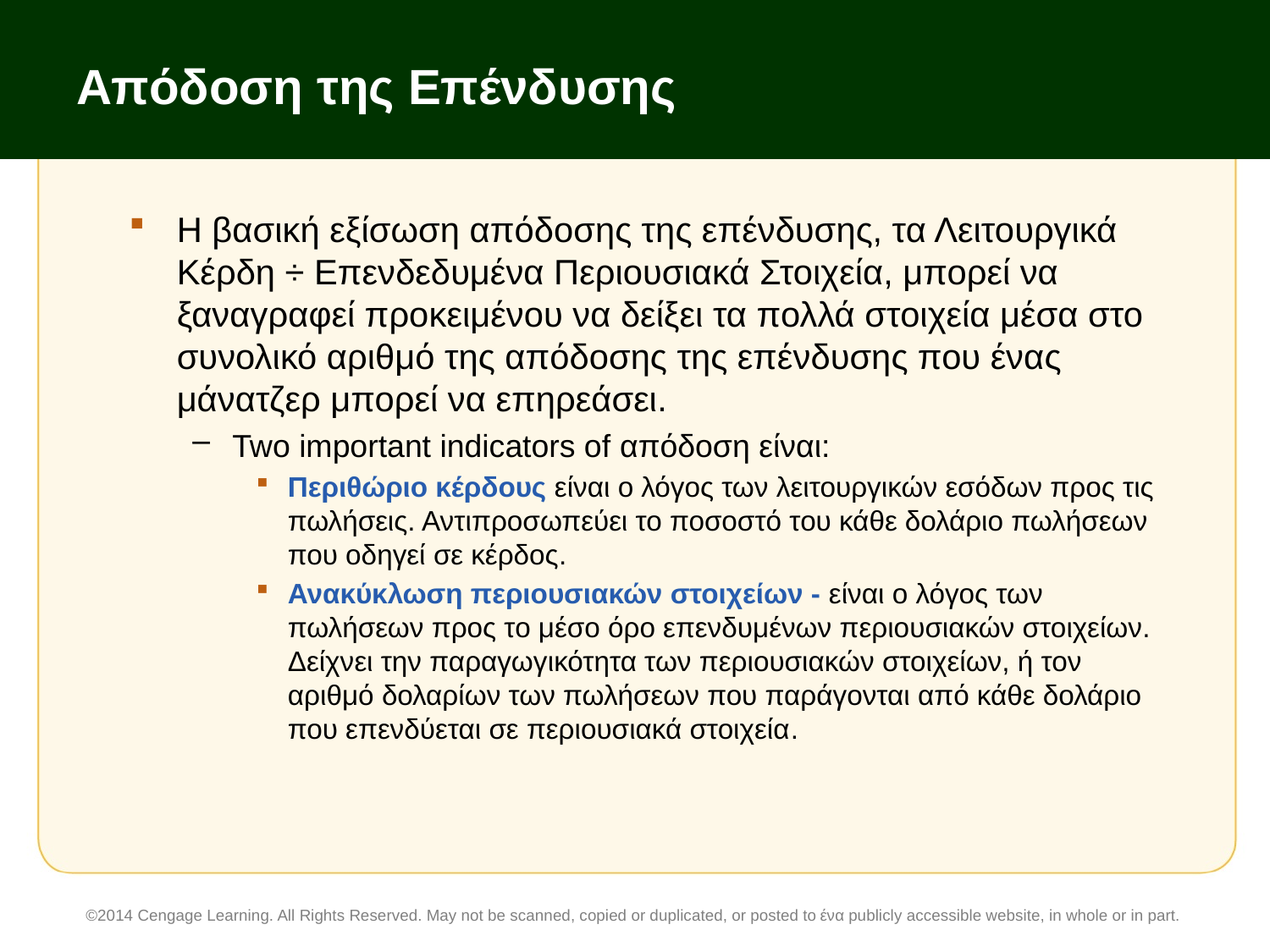

# Απόδοση της Επένδυσης
Η βασική εξίσωση απόδοσης της επένδυσης, τα Λειτουργικά Κέρδη ÷ Επενδεδυμένα Περιουσιακά Στοιχεία, μπορεί να ξαναγραφεί προκειμένου να δείξει τα πολλά στοιχεία μέσα στο συνολικό αριθμό της απόδοσης της επένδυσης που ένας μάνατζερ μπορεί να επηρεάσει.
Two important indicators of απόδοση είναι:
Περιθώριο κέρδους είναι ο λόγος των λειτουργικών εσόδων προς τις πωλήσεις. Αντιπροσωπεύει το ποσοστό του κάθε δολάριο πωλήσεων που οδηγεί σε κέρδος.
Ανακύκλωση περιουσιακών στοιχείων - είναι ο λόγος των πωλήσεων προς το μέσο όρο επενδυμένων περιουσιακών στοιχείων. Δείχνει την παραγωγικότητα των περιουσιακών στοιχείων, ή τον αριθμό δολαρίων των πωλήσεων που παράγονται από κάθε δολάριο που επενδύεται σε περιουσιακά στοιχεία.
©2014 Cengage Learning. All Rights Reserved. May not be scanned, copied or duplicated, or posted to ένα publicly accessible website, in whole or in part.